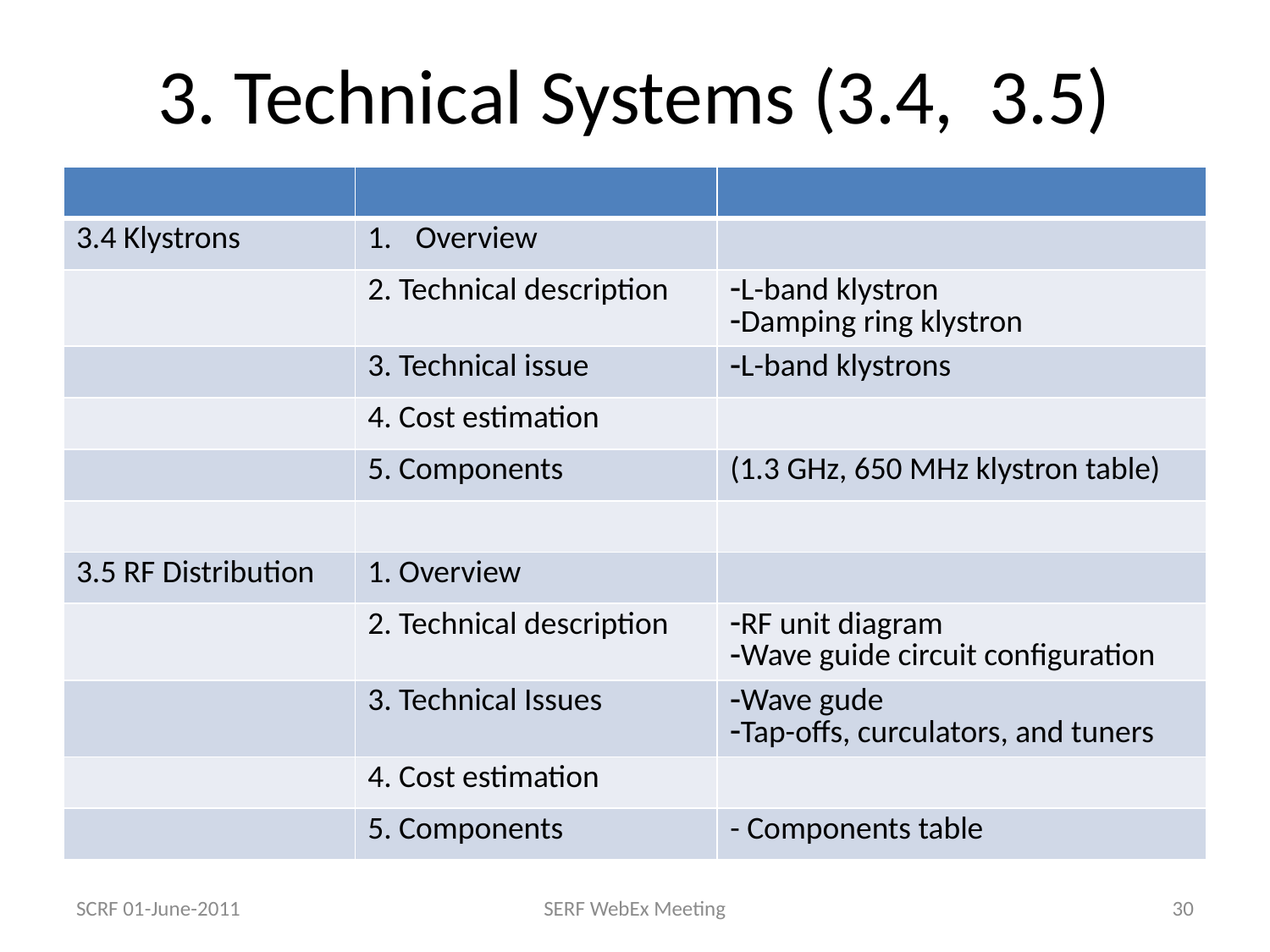

# 3. Technical Systems (3.4,  3.5)
|  |  |  |
| --- | --- | --- |
| 3.4 Klystrons | Overview |  |
|  | 2. Technical description | L-band klystron Damping ring klystron |
|  | 3. Technical issue | L-band klystrons |
|  | 4. Cost estimation |  |
|  | 5. Components | (1.3 GHz, 650 MHz klystron table) |
|  |  |  |
| 3.5 RF Distribution | 1. Overview |  |
|  | 2. Technical description | RF unit diagram Wave guide circuit configuration |
|  | 3. Technical Issues | Wave gude Tap-offs, curculators, and tuners |
|  | 4. Cost estimation |  |
|  | 5. Components | - Components table |
SCRF 01-June-2011
SERF WebEx Meeting
30